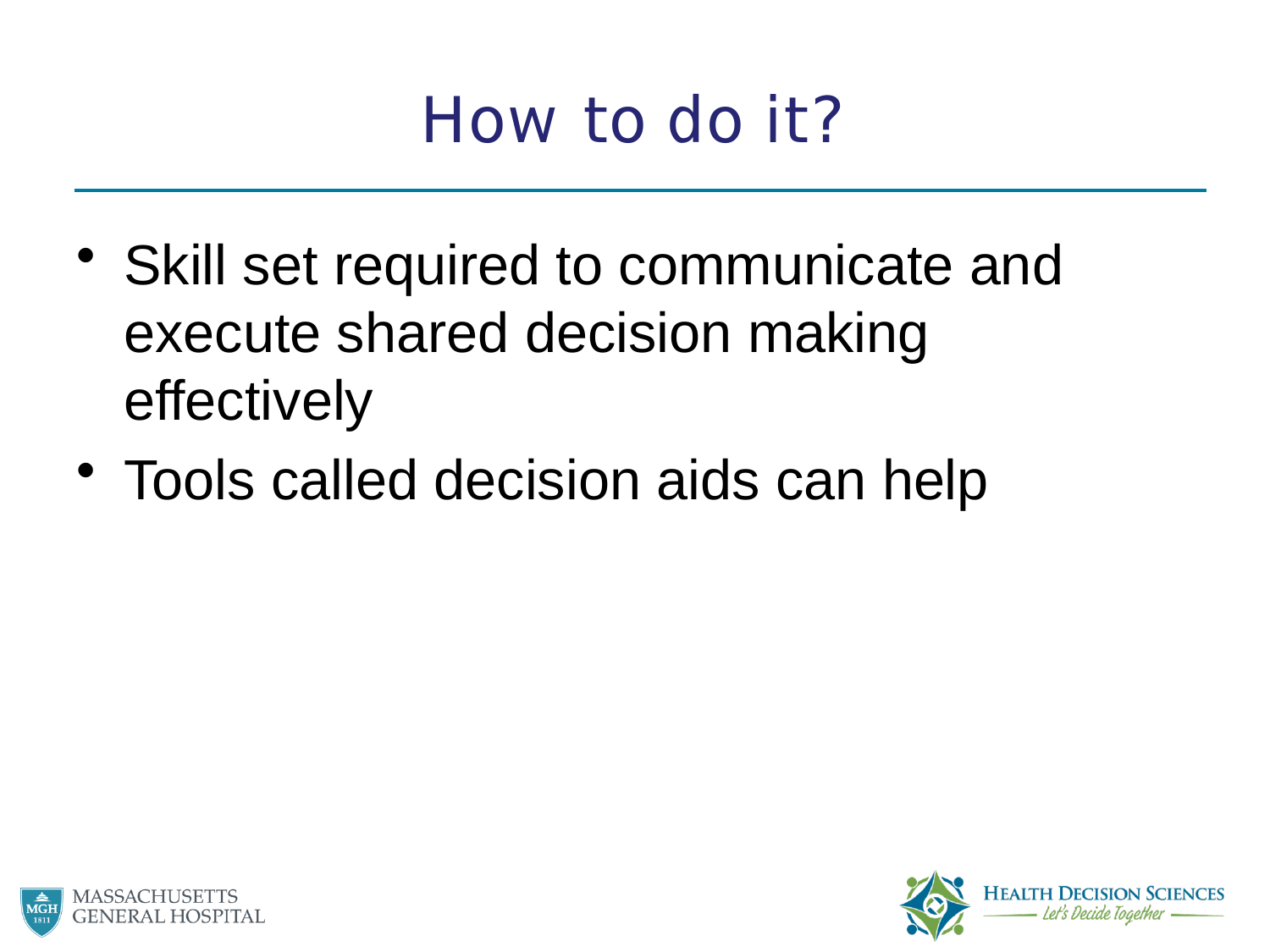

# How to do it?
Skill set required to communicate and execute shared decision making effectively
Tools called decision aids can help